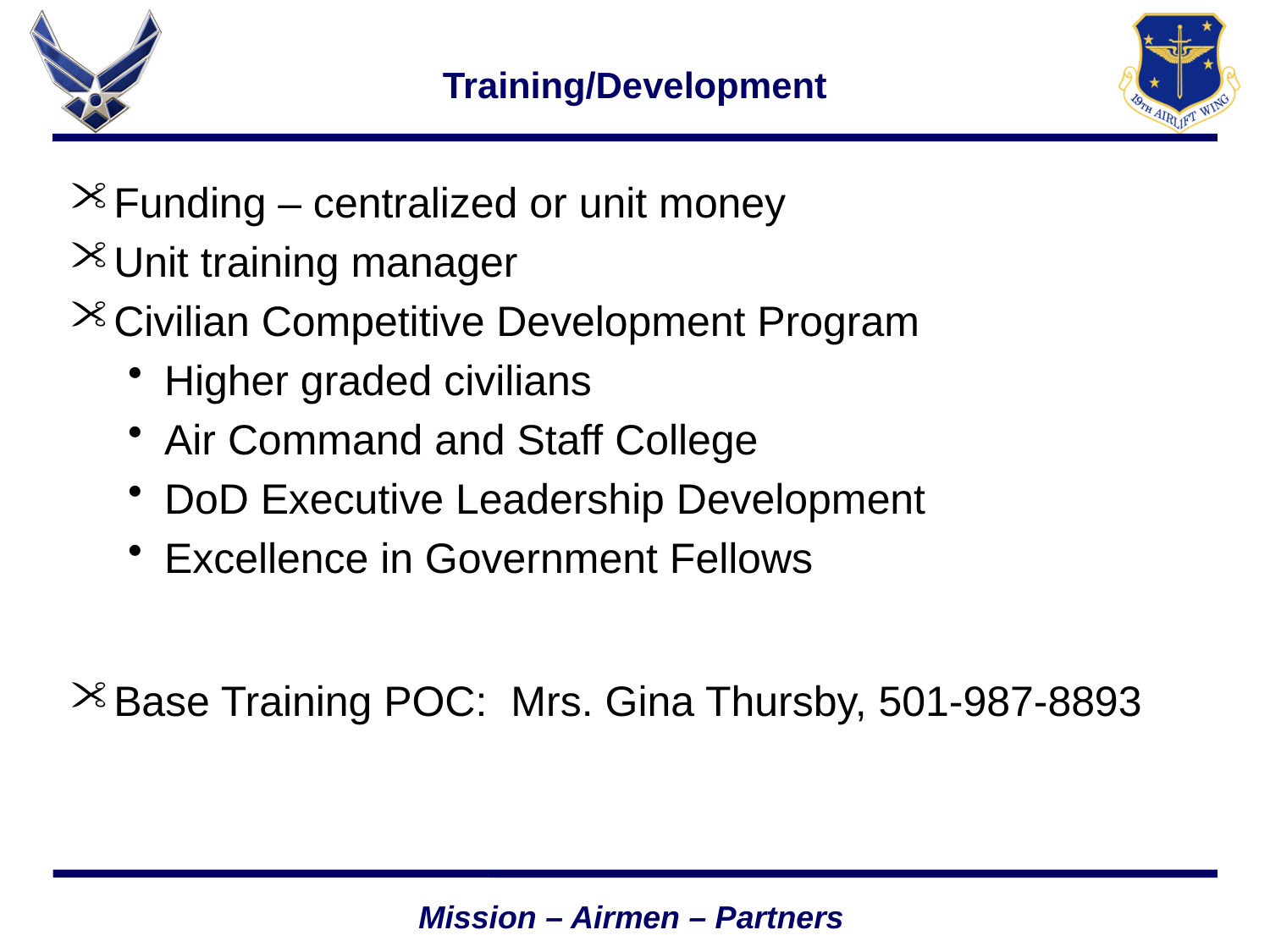

# Training/Development
Funding – centralized or unit money
Unit training manager
Civilian Competitive Development Program
Higher graded civilians
Air Command and Staff College
DoD Executive Leadership Development
Excellence in Government Fellows

Base Training POC:  Mrs. Gina Thursby, 501-987-8893